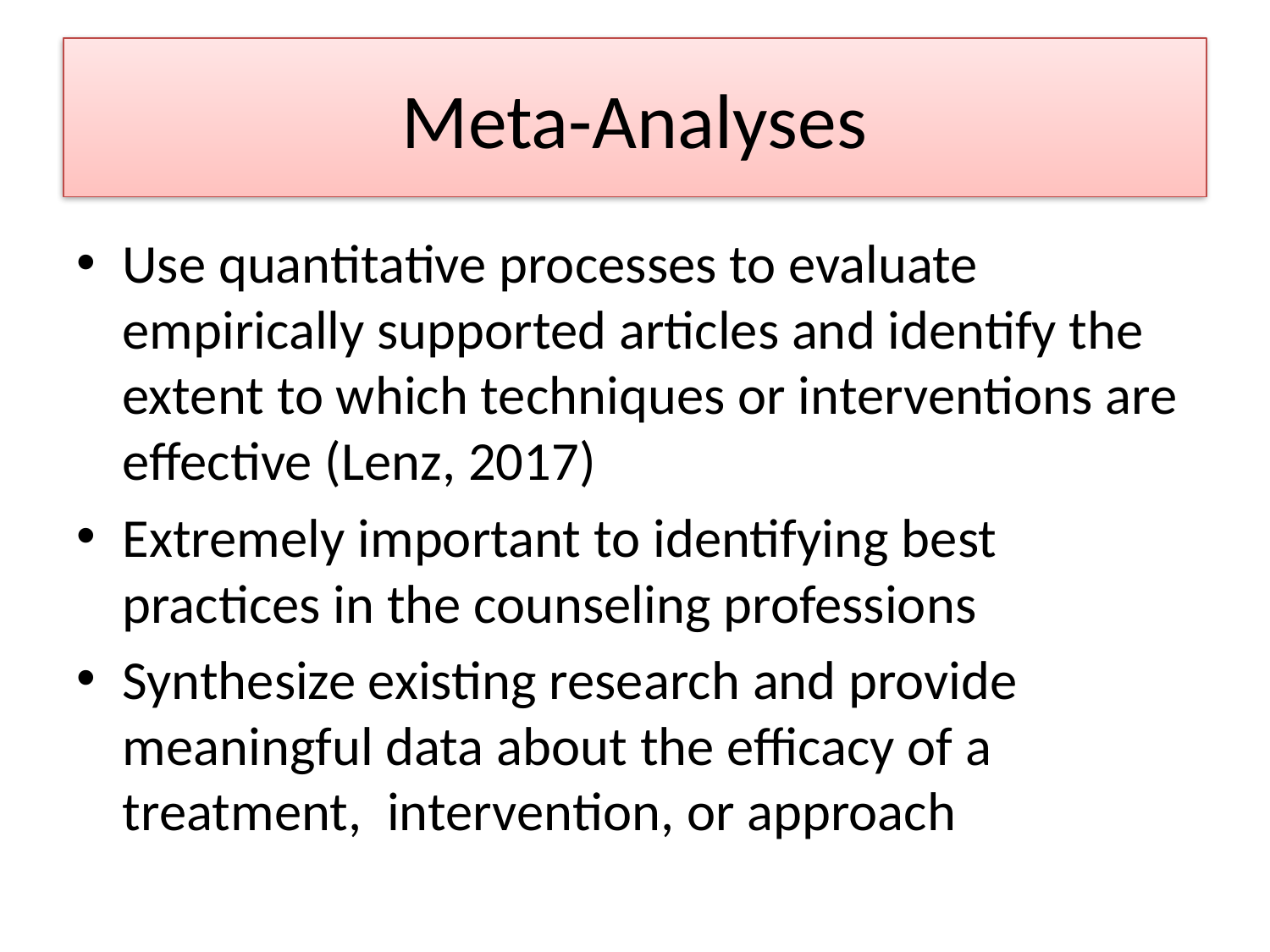

# Meta-Analyses
Use quantitative processes to evaluate empirically supported articles and identify the extent to which techniques or interventions are effective (Lenz, 2017)
Extremely important to identifying best practices in the counseling professions
Synthesize existing research and provide meaningful data about the efficacy of a treatment,  intervention, or approach